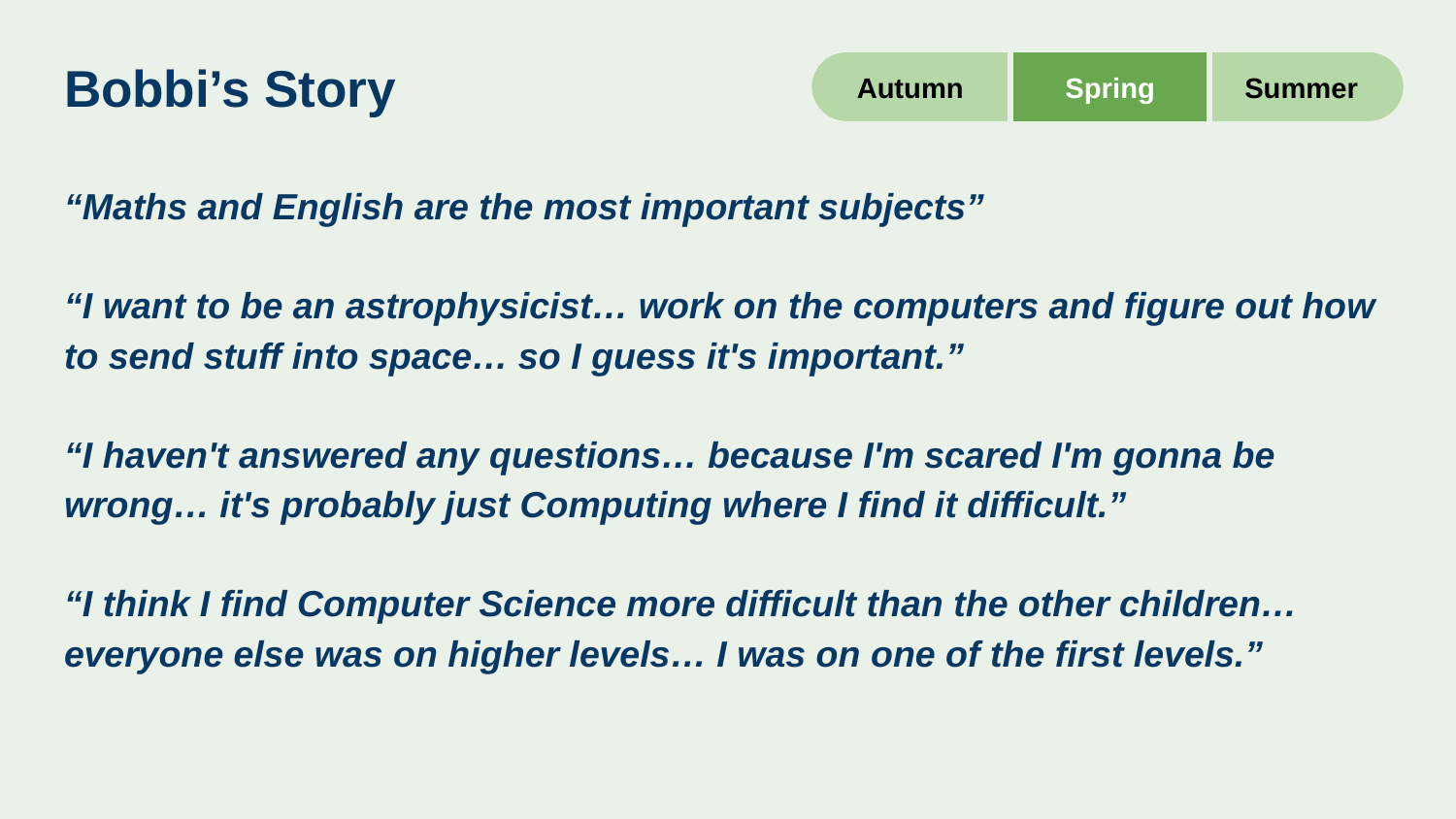

# Bobbi’s Story
Autumn
Spring
Summer
“Maths and English are the most important subjects”
“I want to be an astrophysicist… work on the computers and figure out how to send stuff into space… so I guess it's important.”
“I haven't answered any questions… because I'm scared I'm gonna be wrong… it's probably just Computing where I find it difficult.”
“I think I find Computer Science more difficult than the other children… everyone else was on higher levels… I was on one of the first levels.”